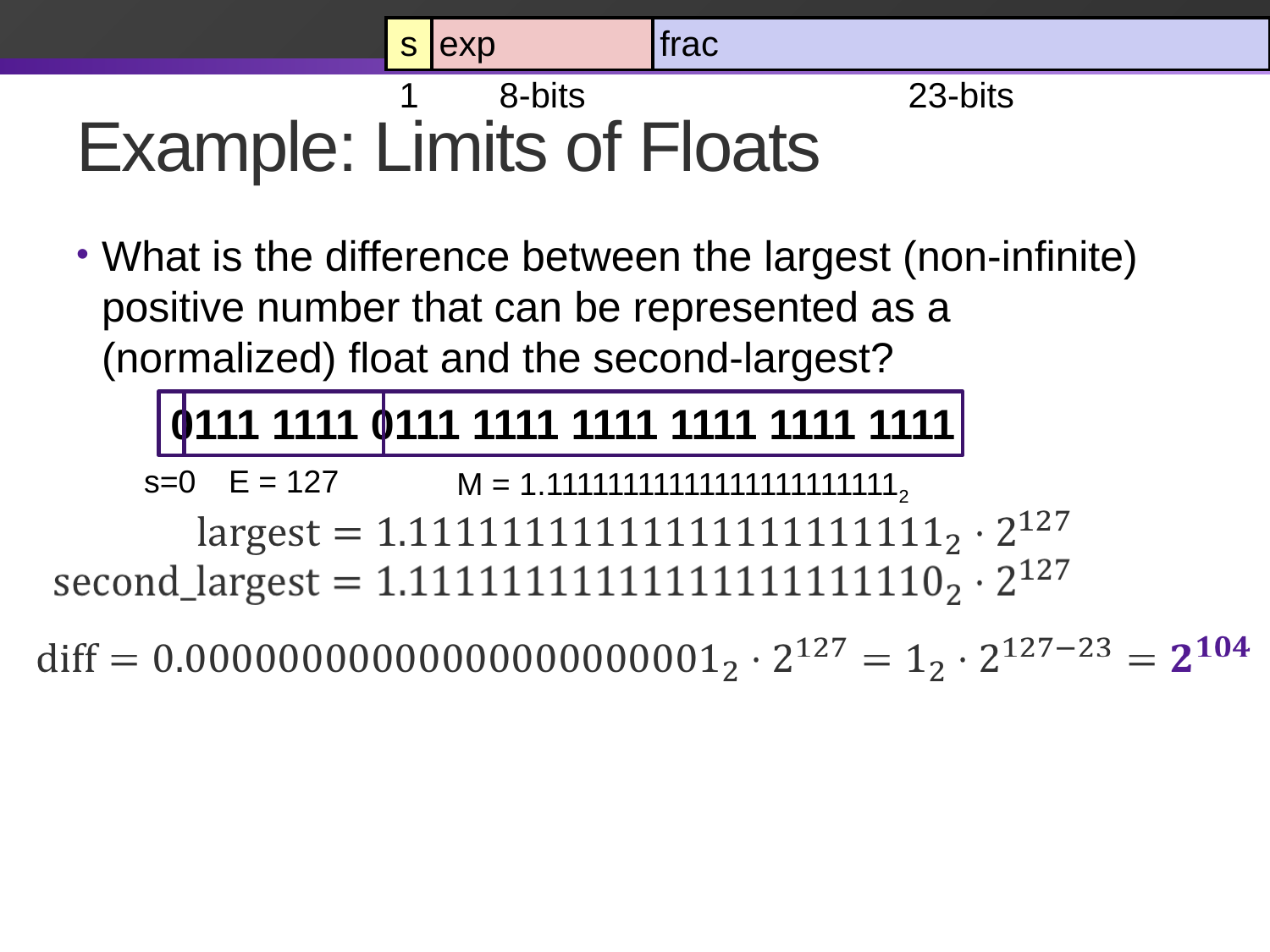

| s | exp | frac |
| --- | --- | --- |
| 1 | 8-bits | 23-bits |
# Example: Limits of Floats
What is the difference between the largest (non-infinite) positive number that can be represented as a (normalized) float and the second-largest?

0111 1111 0111 1111 1111 1111 1111 1111

s=0
E = 127
M = 1.111111111111111111111112